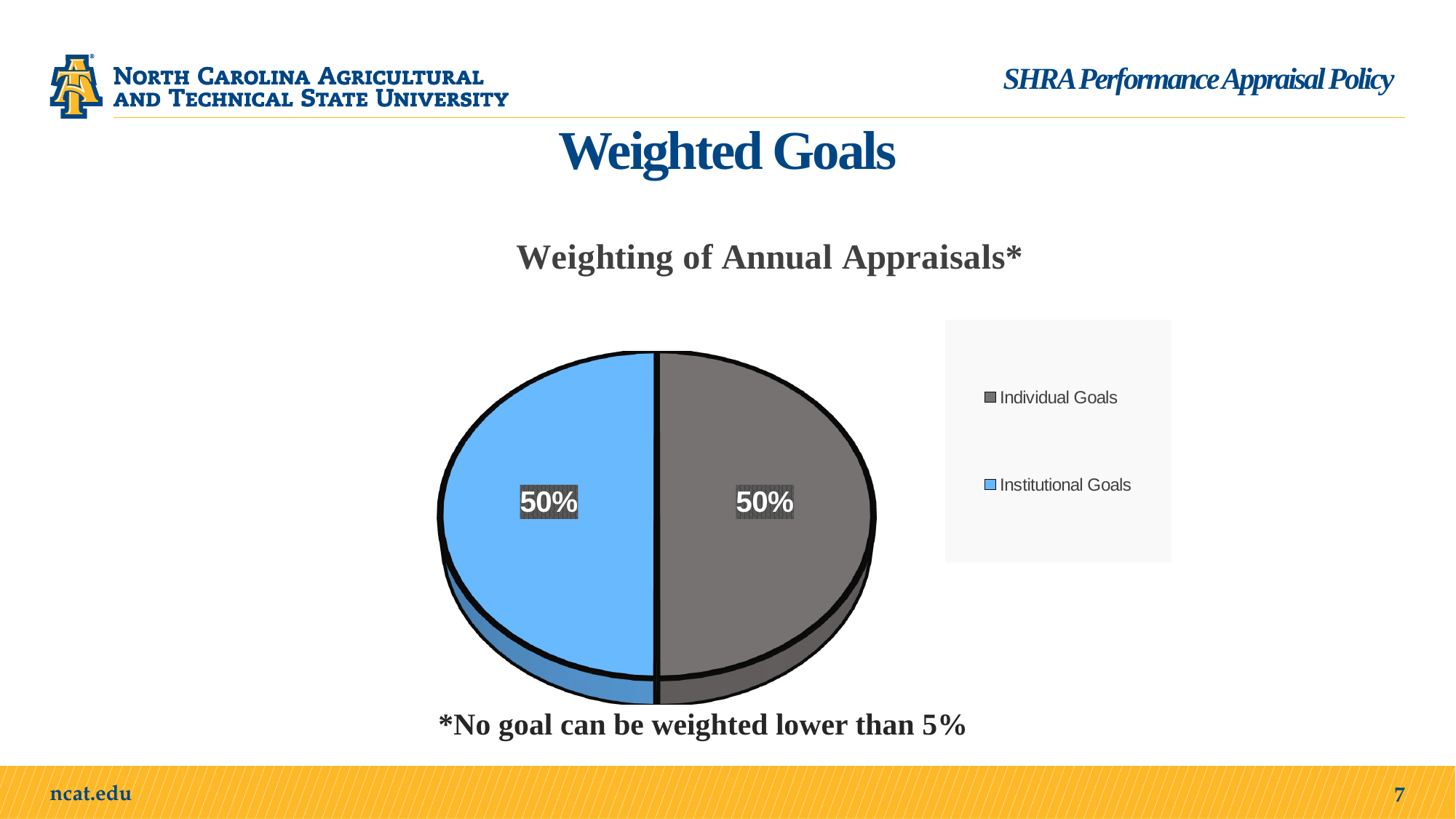

SHRA Performance Appraisal Policy
# Weighted Goals

[unsupported chart]

*No goal can be weighted lower than 5%
7